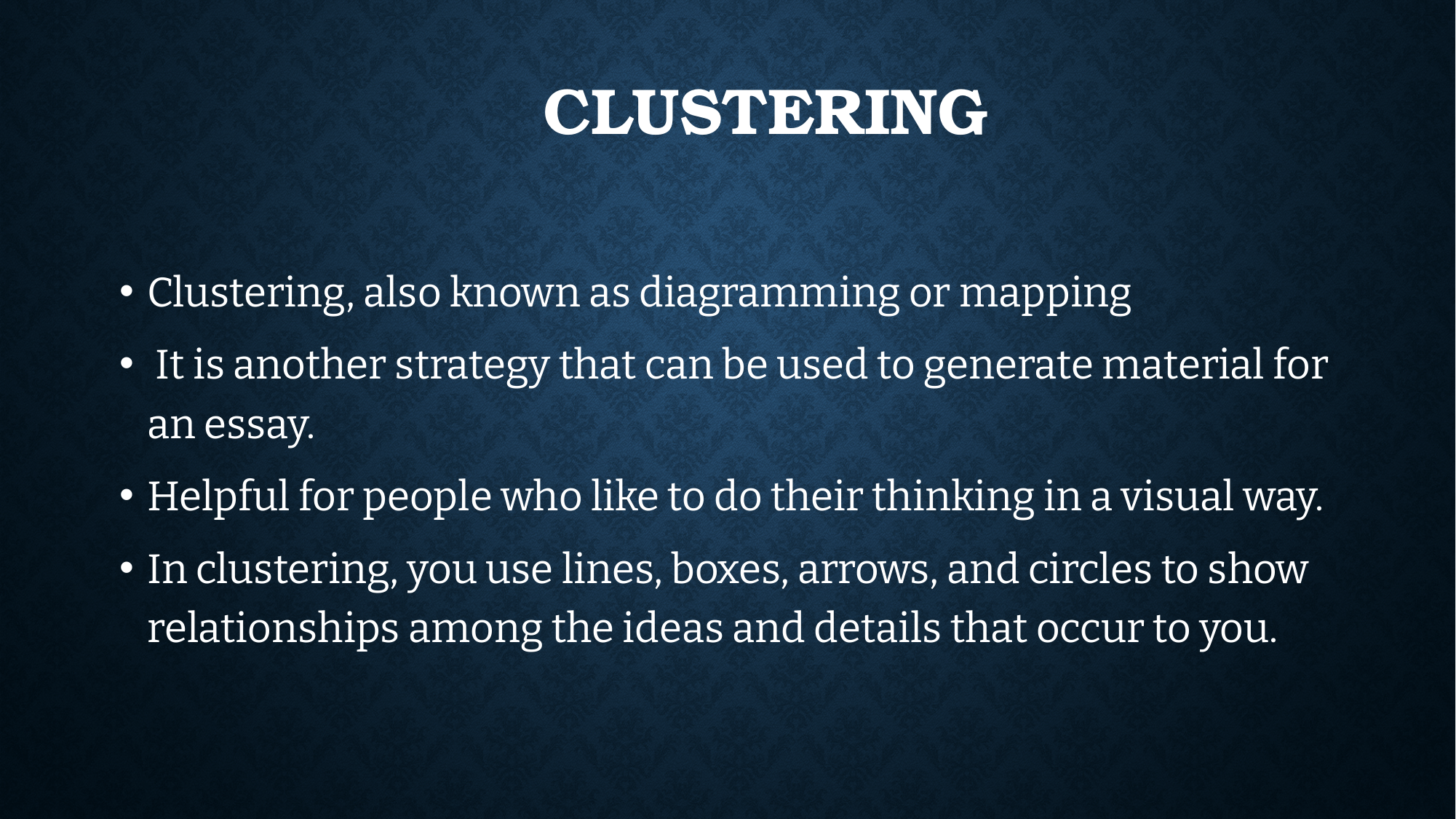

# Clustering
Clustering, also known as diagramming or mapping
 It is another strategy that can be used to generate material for an essay.
Helpful for people who like to do their thinking in a visual way.
In clustering, you use lines, boxes, arrows, and circles to show relationships among the ideas and details that occur to you.